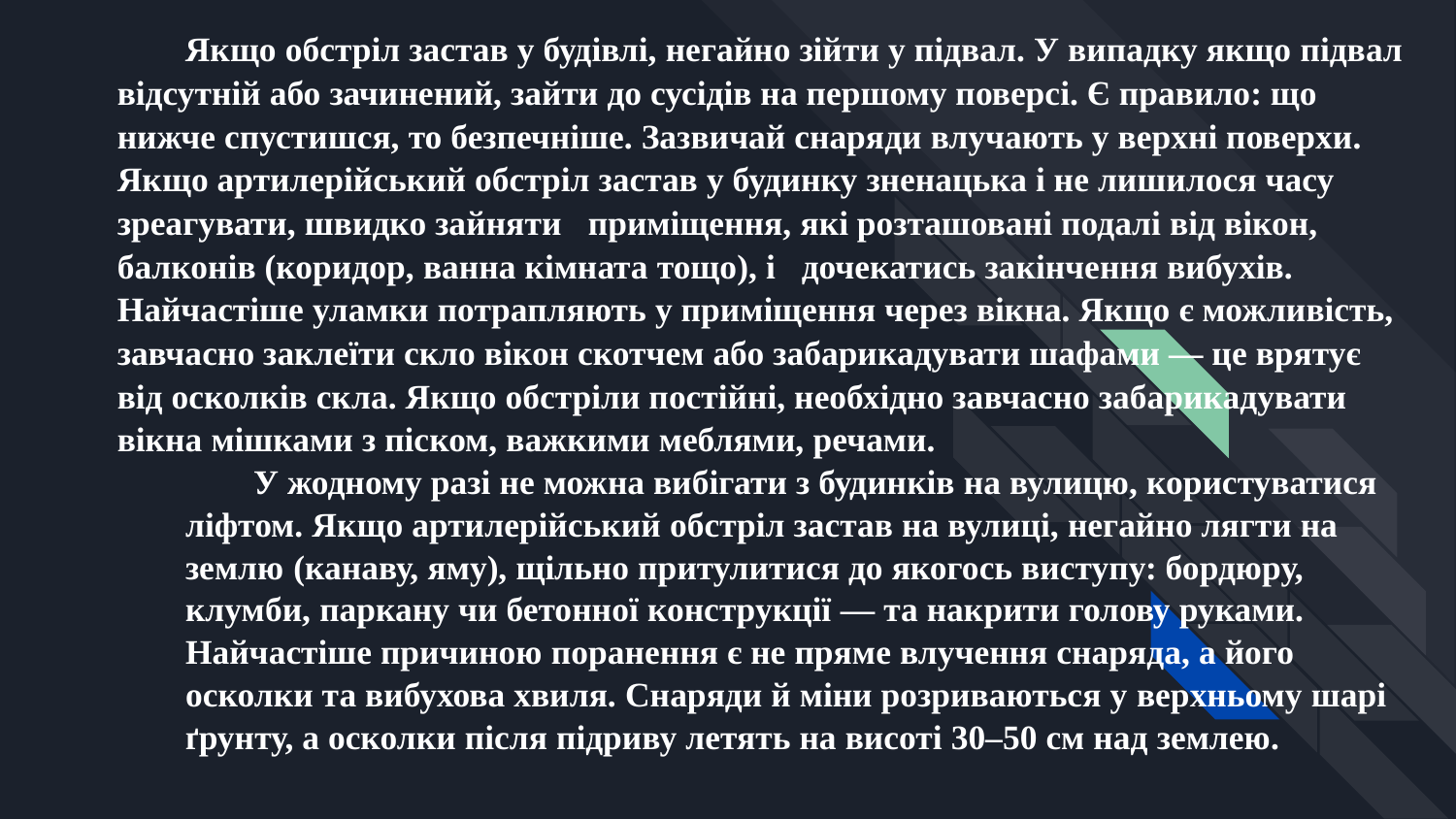

Якщо обстріл застав у будівлі, негайно зійти у підвал. У випадку якщо підвал відсутній або зачинений, зайти до сусідів на першому поверсі. Є правило: що нижче спустишся, то безпечніше. Зазвичай снаряди влучають у верхні поверхи. Якщо артилерійський обстріл застав у будинку зненацька і не лишилося часу зреагувати, швидко зайняти   приміщення, які розташовані подалі від вікон, балконів (коридор, ванна кімната тощо), і   дочекатись закінчення вибухів. Найчастіше уламки потрапляють у приміщення через вікна. Якщо є можливість, завчасно заклеїти скло вікон скотчем або забарикадувати шафами — це врятує від осколків скла. Якщо обстріли постійні, необхідно завчасно забарикадувати вікна мішками з піском, важкими меблями, речами.
У жодному разі не можна вибігати з будинків на вулицю, користуватися ліфтом. Якщо артилерійський обстріл застав на вулиці, негайно лягти на землю (канаву, яму), щільно притулитися до якогось виступу: бордюру, клумби, паркану чи бетонної конструкції — та накрити голову руками. Найчастіше причиною поранення є не пряме влучення снаряда, а його осколки та вибухова хвиля. Снаряди й міни розриваються у верхньому шарі ґрунту, а осколки після підриву летять на висоті 30–50 см над землею.